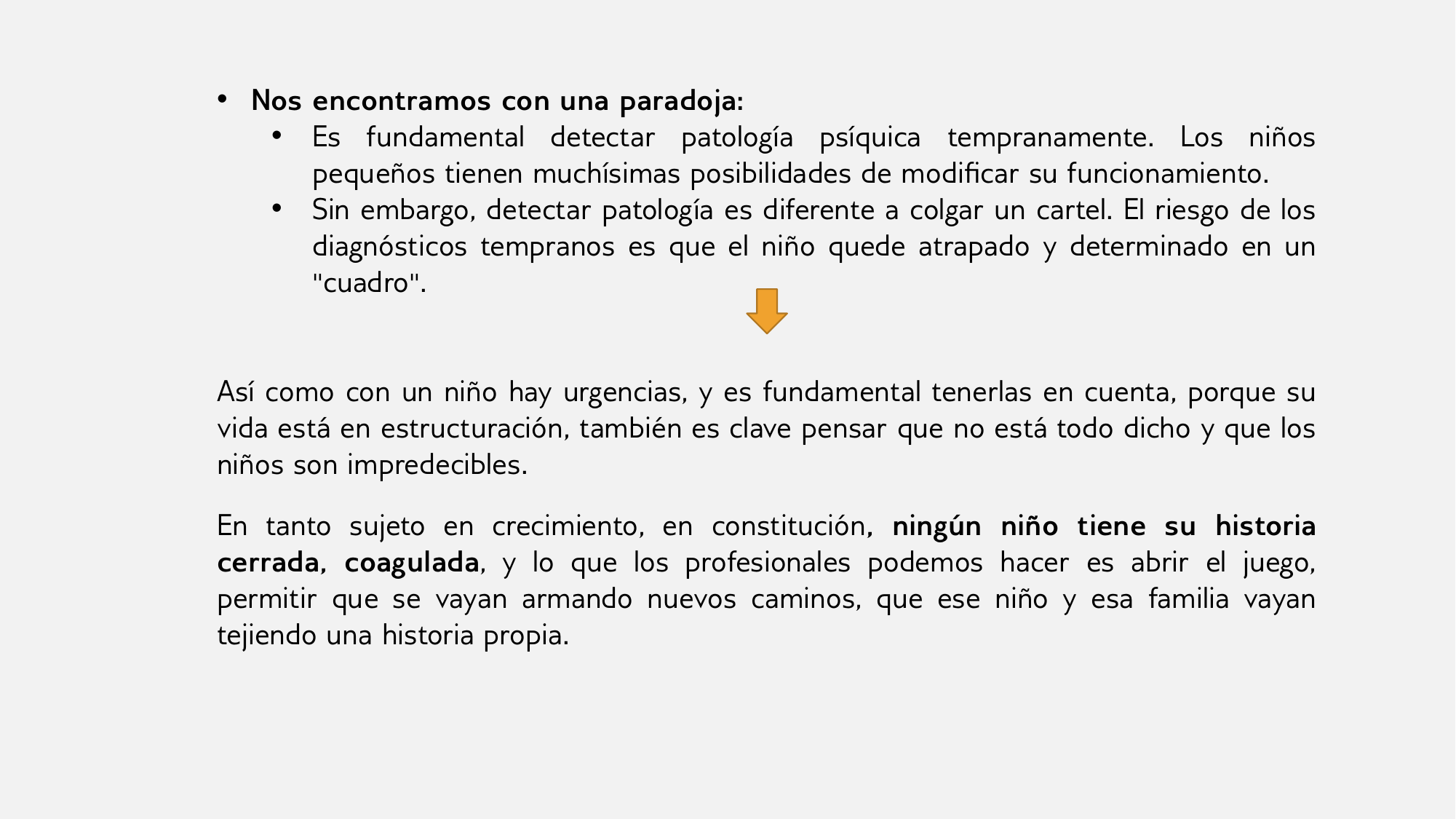

Nos encontramos con una paradoja:
Es fundamental detectar patología psíquica tempranamente. Los niños pequeños tienen muchísimas posibilidades de modificar su funcionamiento.
Sin embargo, detectar patología es diferente a colgar un cartel. El riesgo de los diagnósticos tempranos es que el niño quede atrapado y determinado en un "cuadro".

Así como con un niño hay urgencias, y es fundamental tenerlas en cuenta, porque su vida está en estructuración, también es clave pensar que no está todo dicho y que los niños son impredecibles.

En tanto sujeto en crecimiento, en constitución, ningún niño tiene su historia cerrada, coagulada, y lo que los profesionales podemos hacer es abrir el juego, permitir que se vayan armando nuevos caminos, que ese niño y esa familia vayan tejiendo una historia propia.